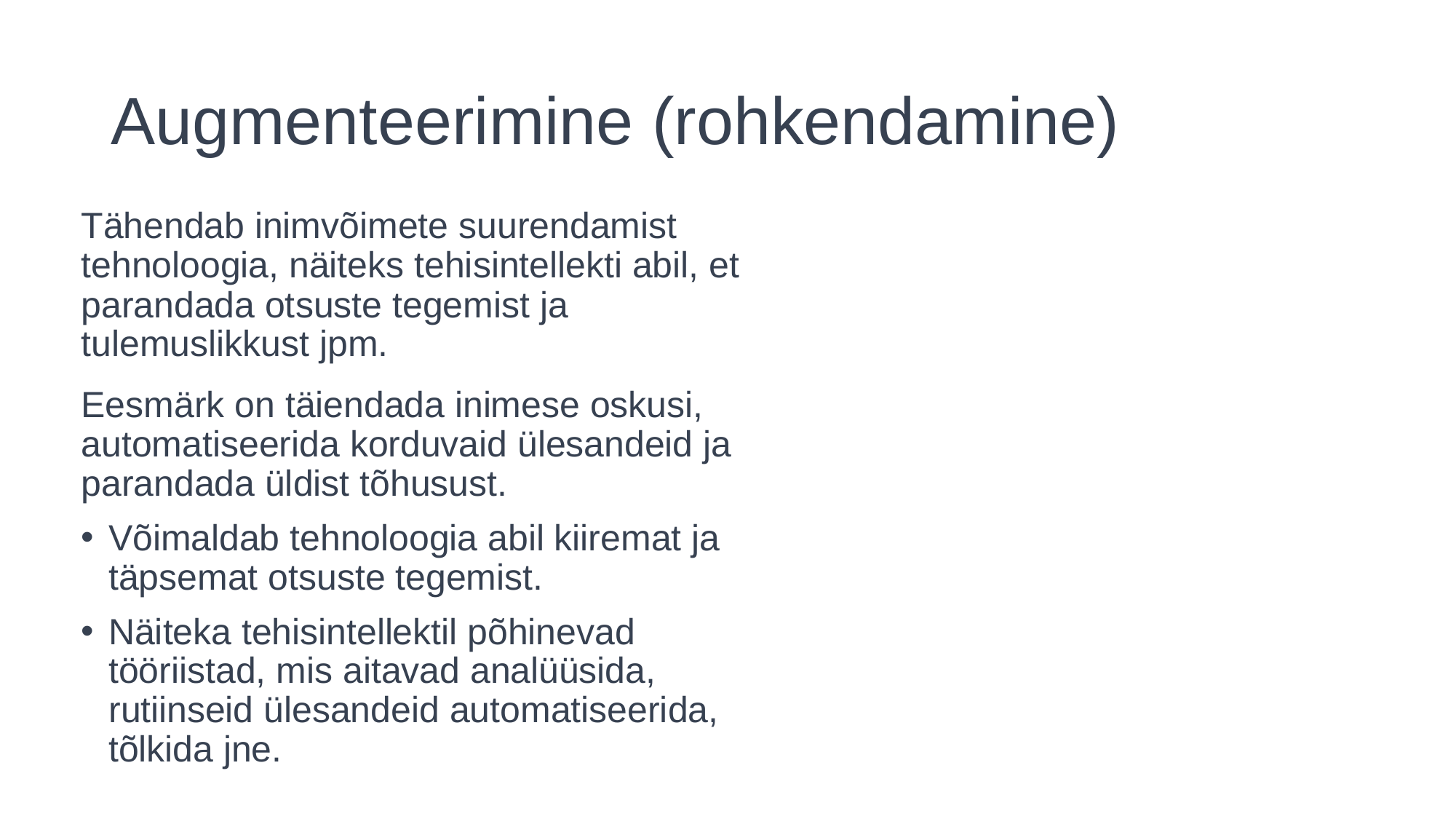

# Augmenteerimine (rohkendamine)
Tähendab inimvõimete suurendamist tehnoloogia, näiteks tehisintellekti abil, et parandada otsuste tegemist ja tulemuslikkust jpm.
Eesmärk on täiendada inimese oskusi, automatiseerida korduvaid ülesandeid ja parandada üldist tõhusust.
Võimaldab tehnoloogia abil kiiremat ja täpsemat otsuste tegemist.
Näiteka tehisintellektil põhinevad tööriistad, mis aitavad analüüsida, rutiinseid ülesandeid automatiseerida, tõlkida jne.